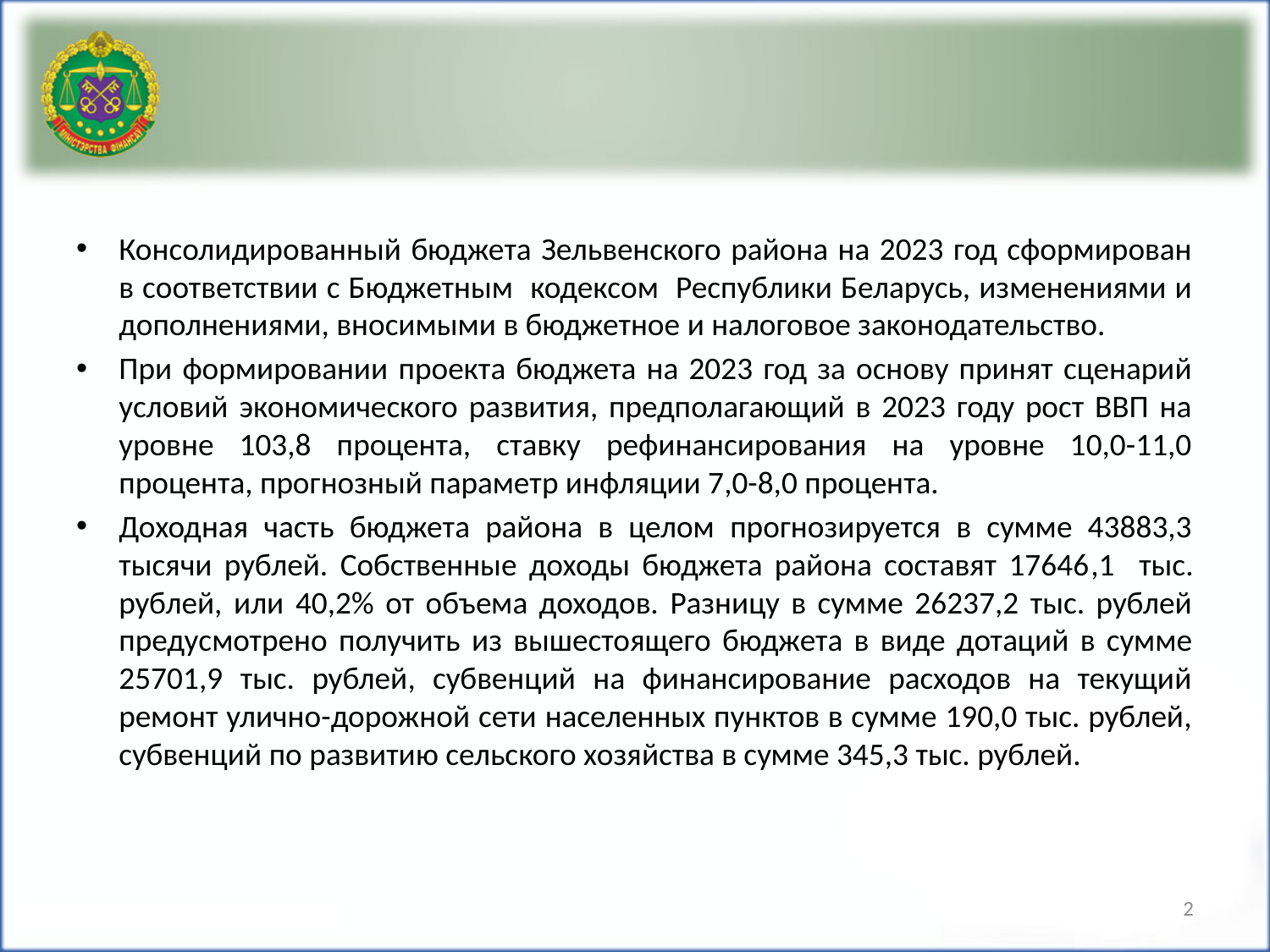

#
Консолидированный бюджета Зельвенского района на 2023 год сформирован в соответствии с Бюджетным  кодексом  Республики Беларусь, изменениями и дополнениями, вносимыми в бюджетное и налоговое законодательство.
При формировании проекта бюджета на 2023 год за основу принят сценарий условий экономического развития, предполагающий в 2023 году рост ВВП на уровне 103,8 процента, ставку рефинансирования на уровне 10,0-11,0 процента, прогнозный параметр инфляции 7,0-8,0 процента.
Доходная часть бюджета района в целом прогнозируется в сумме 43883,3 тысячи рублей. Собственные доходы бюджета района составят 17646,1  тыс. рублей, или 40,2% от объема доходов. Разницу в сумме 26237,2 тыс. рублей предусмотрено получить из вышестоящего бюджета в виде дотаций в сумме 25701,9 тыс. рублей, субвенций на финансирование расходов на текущий ремонт улично-дорожной сети населенных пунктов в сумме 190,0 тыс. рублей, субвенций по развитию сельского хозяйства в сумме 345,3 тыс. рублей.

2